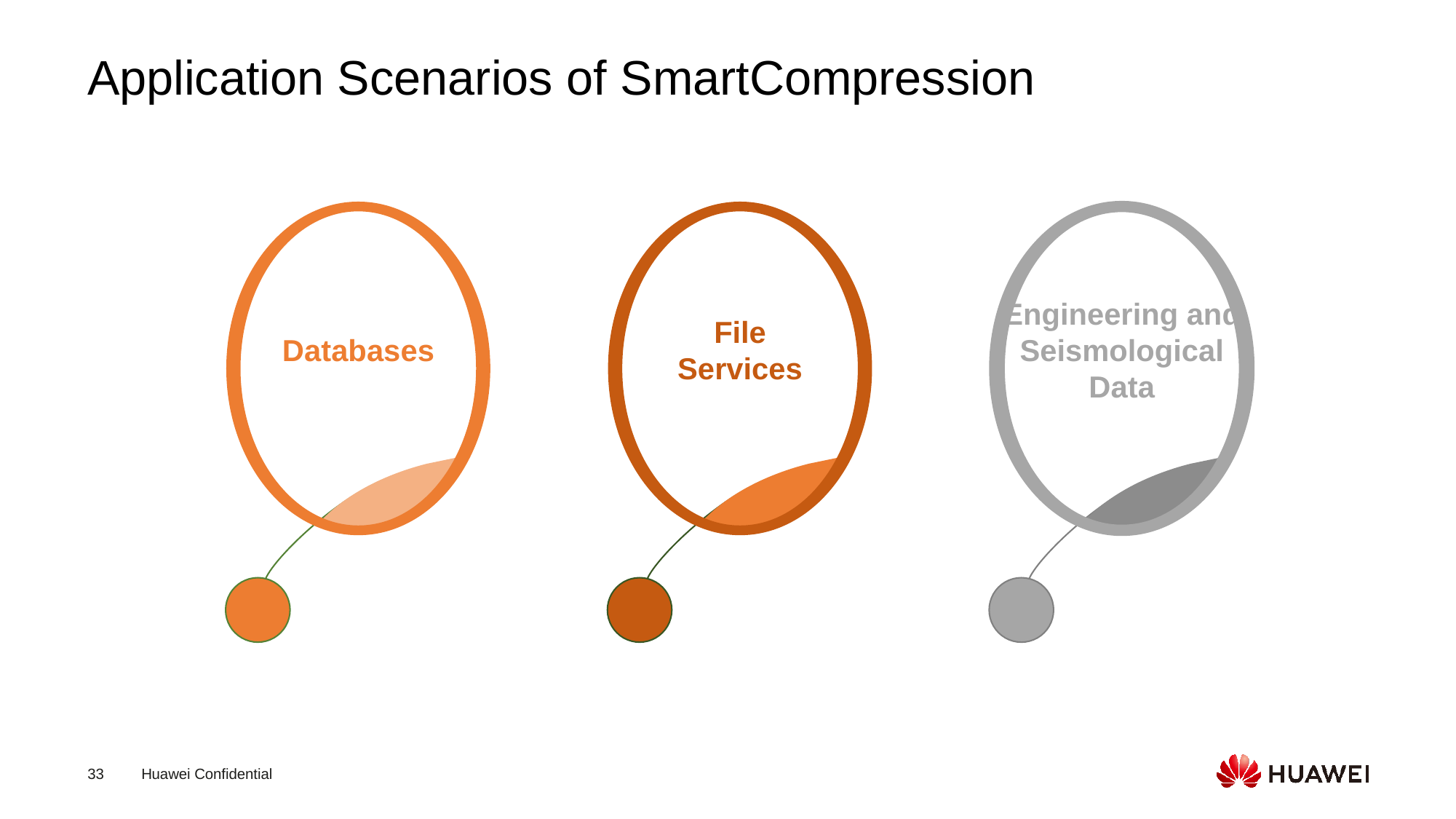

# Application Scenarios of SmartCompression
Databases

File
Services

Engineering and Seismological
Data